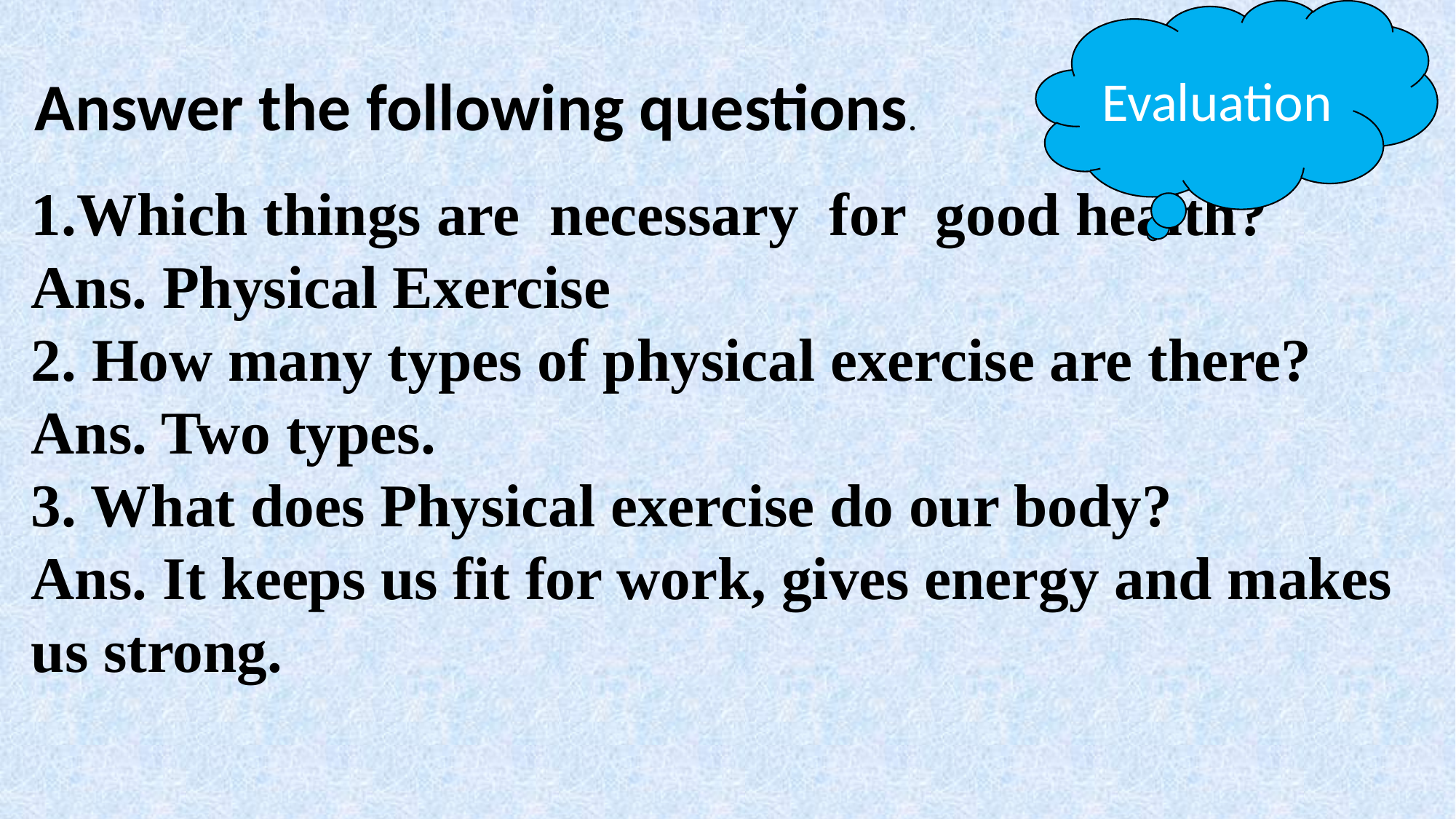

Evaluation
Answer the following questions.
1.Which things are  necessary  for  good health?
Ans. Physical Exercise
2. How many types of physical exercise are there?
Ans. Two types.
3. What does Physical exercise do our body?
Ans. It keeps us fit for work, gives energy and makes us strong.